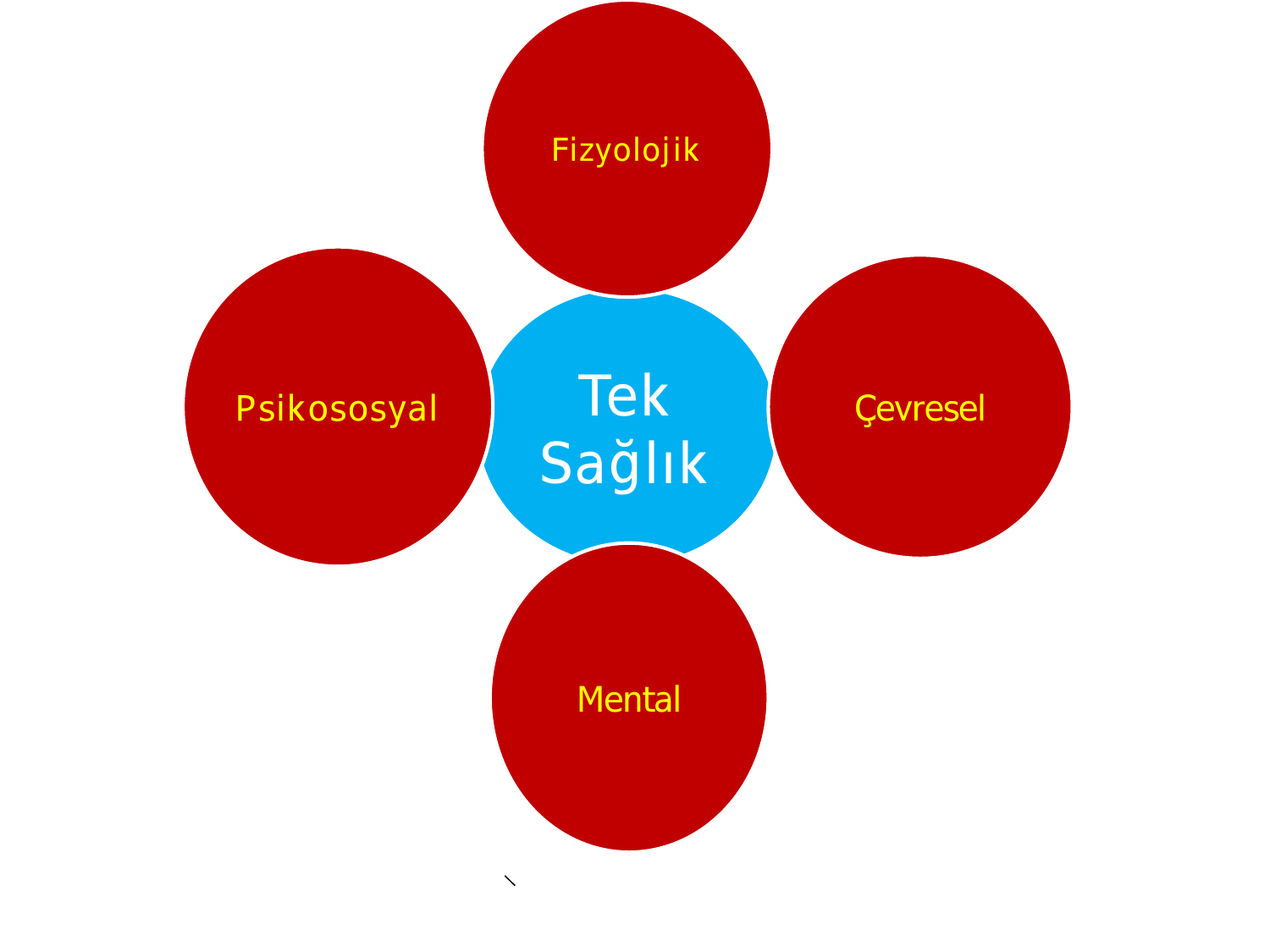

Tek
Sağlık

Fizyolojik

Çevresel

Mental

Psikososyal
#